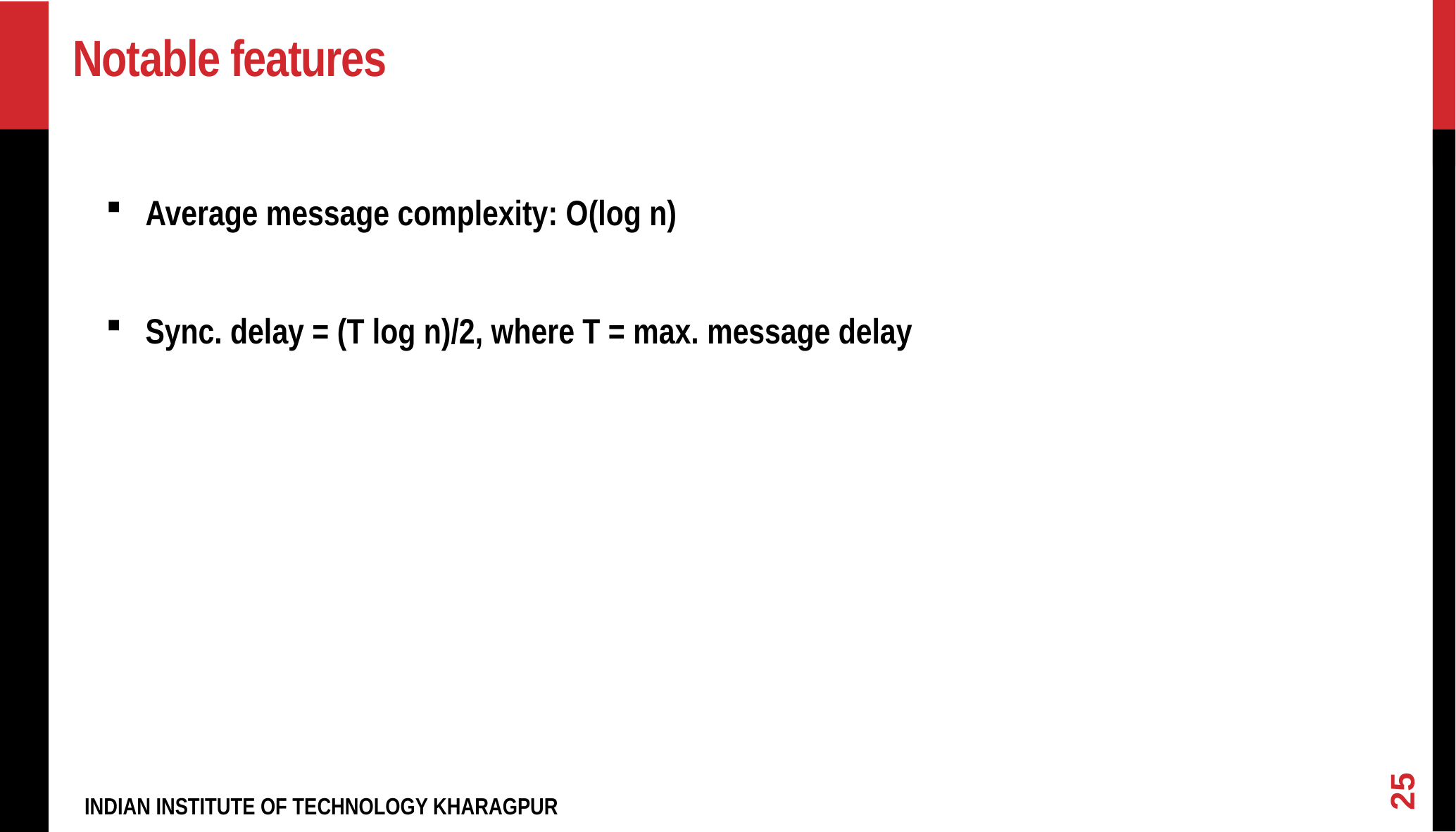

# Notable features

Average message complexity: O(log n)

Sync. delay = (T log n)/2, where T = max. message delay
25
INDIAN INSTITUTE OF TECHNOLOGY KHARAGPUR